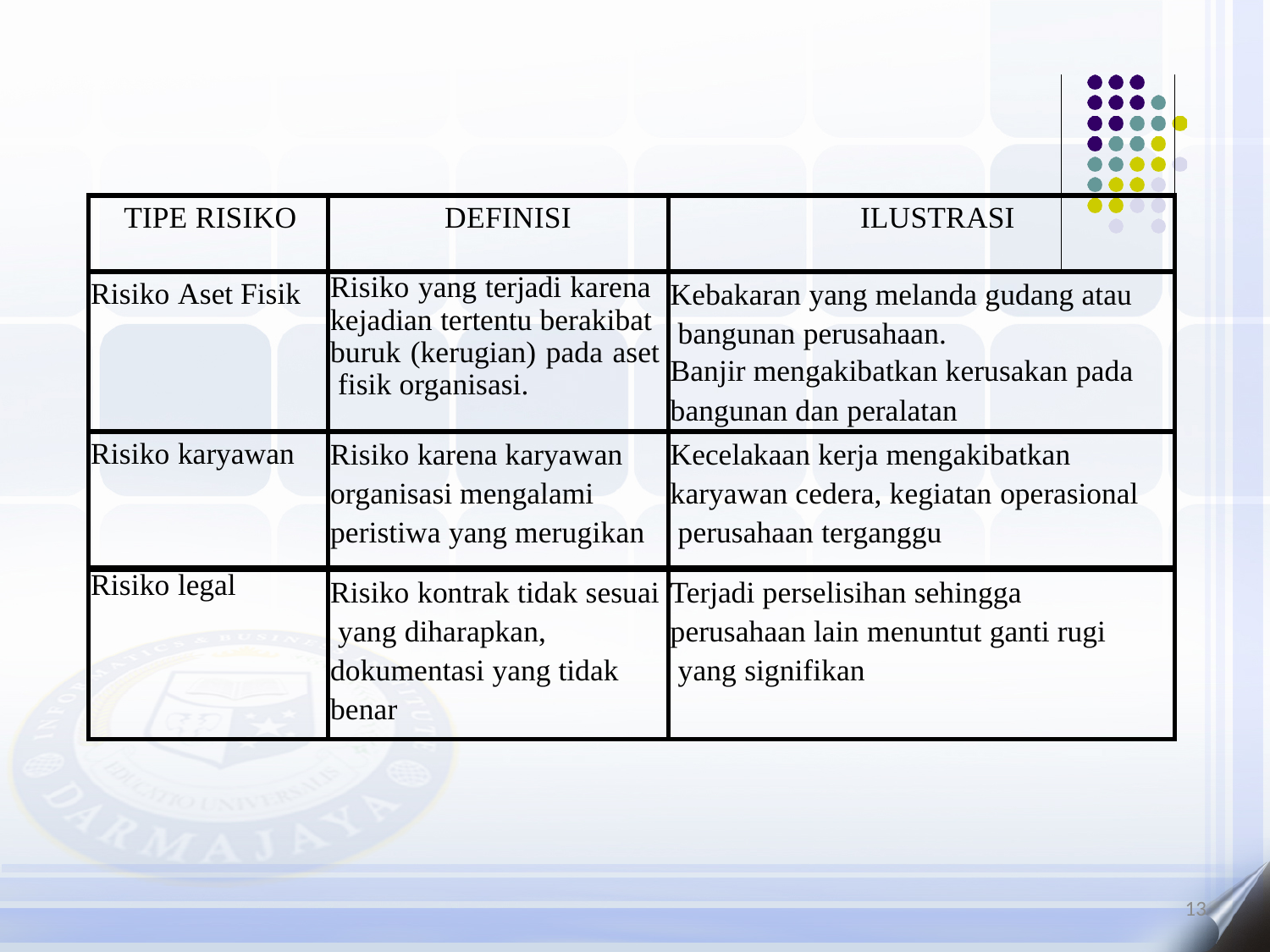

|  |  |  |  |
| --- | --- | --- | --- |
| TIPE RISIKO | DEFINISI | ILUSTRASI |  |
| Risiko Aset Fisik | Risiko yang terjadi karena kejadian tertentu berakibat buruk (kerugian) pada aset fisik organisasi. | Kebakaran yang melanda gudang atau bangunan perusahaan. Banjir mengakibatkan kerusakan pada bangunan dan peralatan |  |
| Risiko karyawan | Risiko karena karyawan organisasi mengalami peristiwa yang merugikan | Kecelakaan kerja mengakibatkan karyawan cedera, kegiatan operasional perusahaan terganggu |  |
| Risiko legal | Risiko kontrak tidak sesuai yang diharapkan, dokumentasi yang tidak benar | Terjadi perselisihan sehingga perusahaan lain menuntut ganti rugi yang signifikan |  |

13